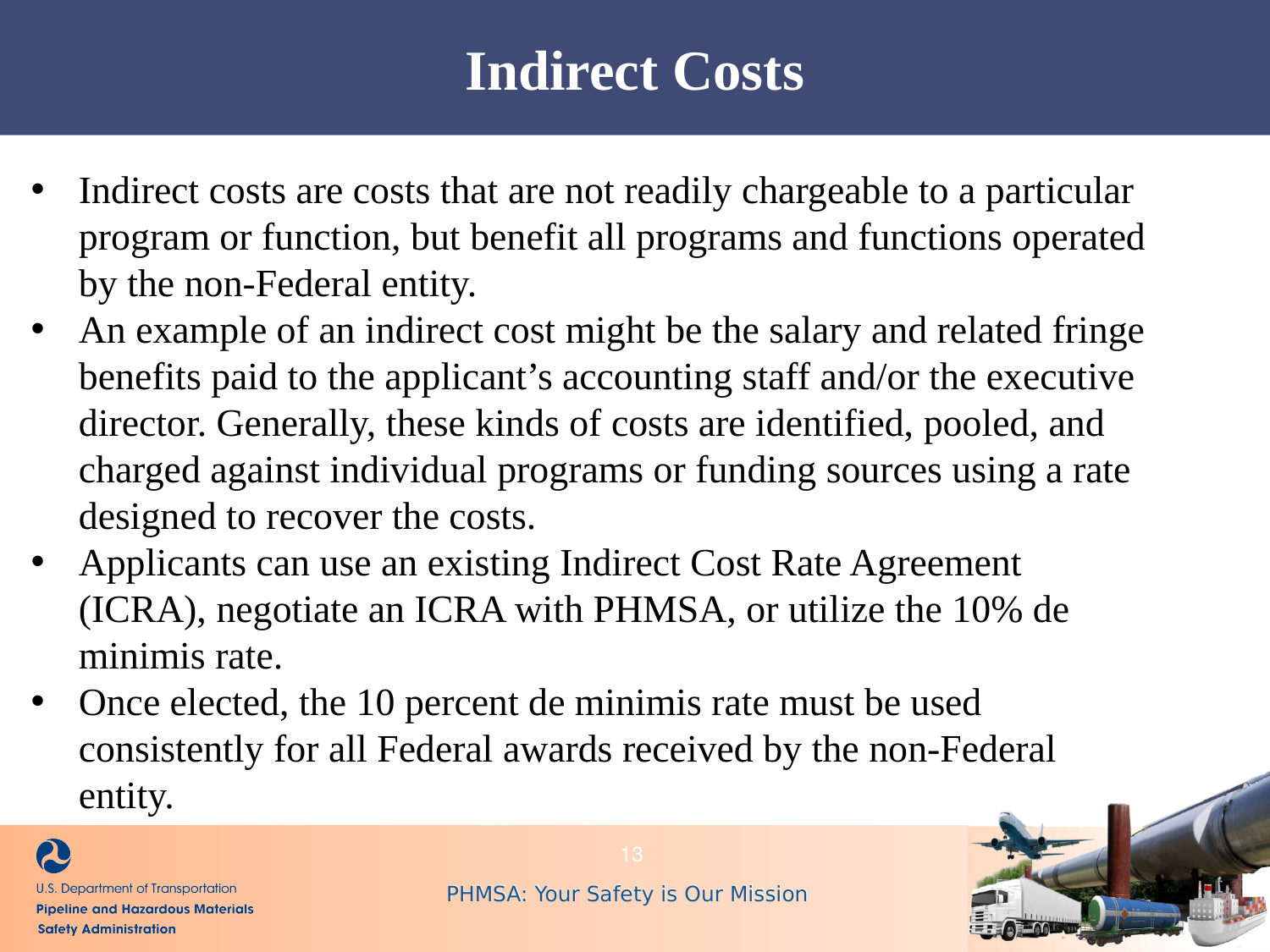

Indirect Costs
Indirect costs are costs that are not readily chargeable to a particular program or function, but benefit all programs and functions operated by the non-Federal entity.
An example of an indirect cost might be the salary and related fringe benefits paid to the applicant’s accounting staff and/or the executive director. Generally, these kinds of costs are identified, pooled, and charged against individual programs or funding sources using a rate designed to recover the costs.
Applicants can use an existing Indirect Cost Rate Agreement (ICRA), negotiate an ICRA with PHMSA, or utilize the 10% de minimis rate.
Once elected, the 10 percent de minimis rate must be used consistently for all Federal awards received by the non-Federal entity.